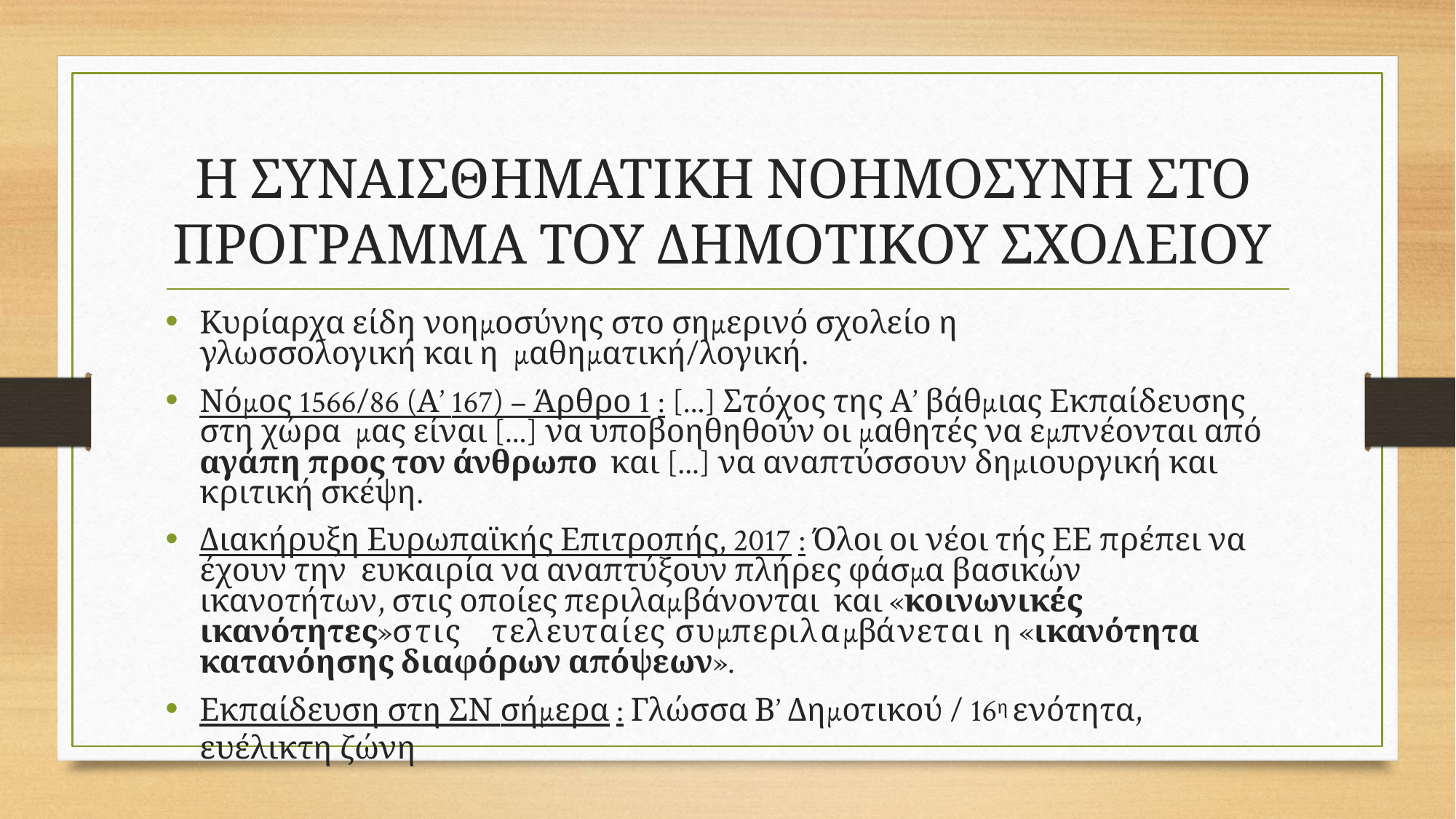

# Η ΣΥΝΑΙΣΘΗΜΑΤΙΚΗ ΝΟΗΜΟΣΥΝΗ ΣΤΟ  ΠΡΟΓΡΑΜΜΑ ΤΟΥ ΔΗΜΟΤΙΚΟΥ ΣΧΟΛΕΙΟΥ
Κυρίαρχα είδη νοημοσύνης στο σημερινό σχολείο η γλωσσολογική και η  μαθηματική/λογική.
Νόμος 1566/86 (Α’ 167) – Άρθρο 1 : [...] Στόχος της Α’ βάθμιας Εκπαίδευσης στη χώρα  μας είναι [...] να υποβοηθηθούν οι μαθητές να εμπνέονται από αγάπη προς τον άνθρωπο  και [...] να αναπτύσσουν δημιουργική και κριτική σκέψη.
Διακήρυξη Ευρωπαϊκής Επιτροπής, 2017 : Όλοι οι νέοι τής ΕΕ πρέπει να έχουν την  ευκαιρία να αναπτύξουν πλήρες φάσμα βασικών ικανοτήτων, στις οποίες περιλαμβάνονται  και «κοινωνικές ικανότητες»∙ στις τελευταίες συμπεριλαμβάνεται η «ικανότητα
κατανόησης διαφόρων απόψεων».
Εκπαίδευση στη ΣΝ σήμερα : Γλώσσα Β’ Δημοτικού / 16η ενότητα, ευέλικτη ζώνη